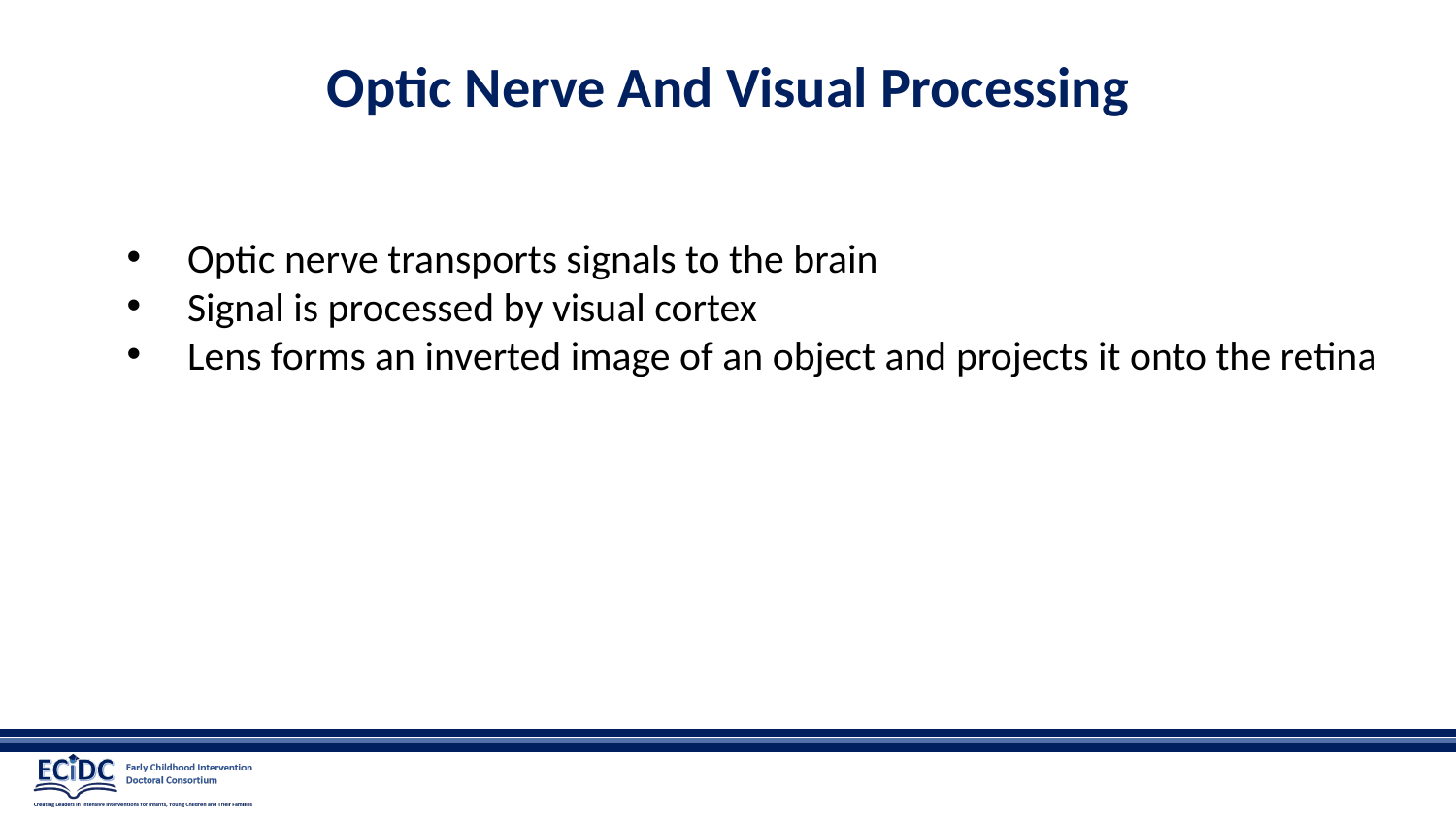

# Optic Nerve And Visual Processing
Optic nerve transports signals to the brain
Signal is processed by visual cortex
Lens forms an inverted image of an object and projects it onto the retina